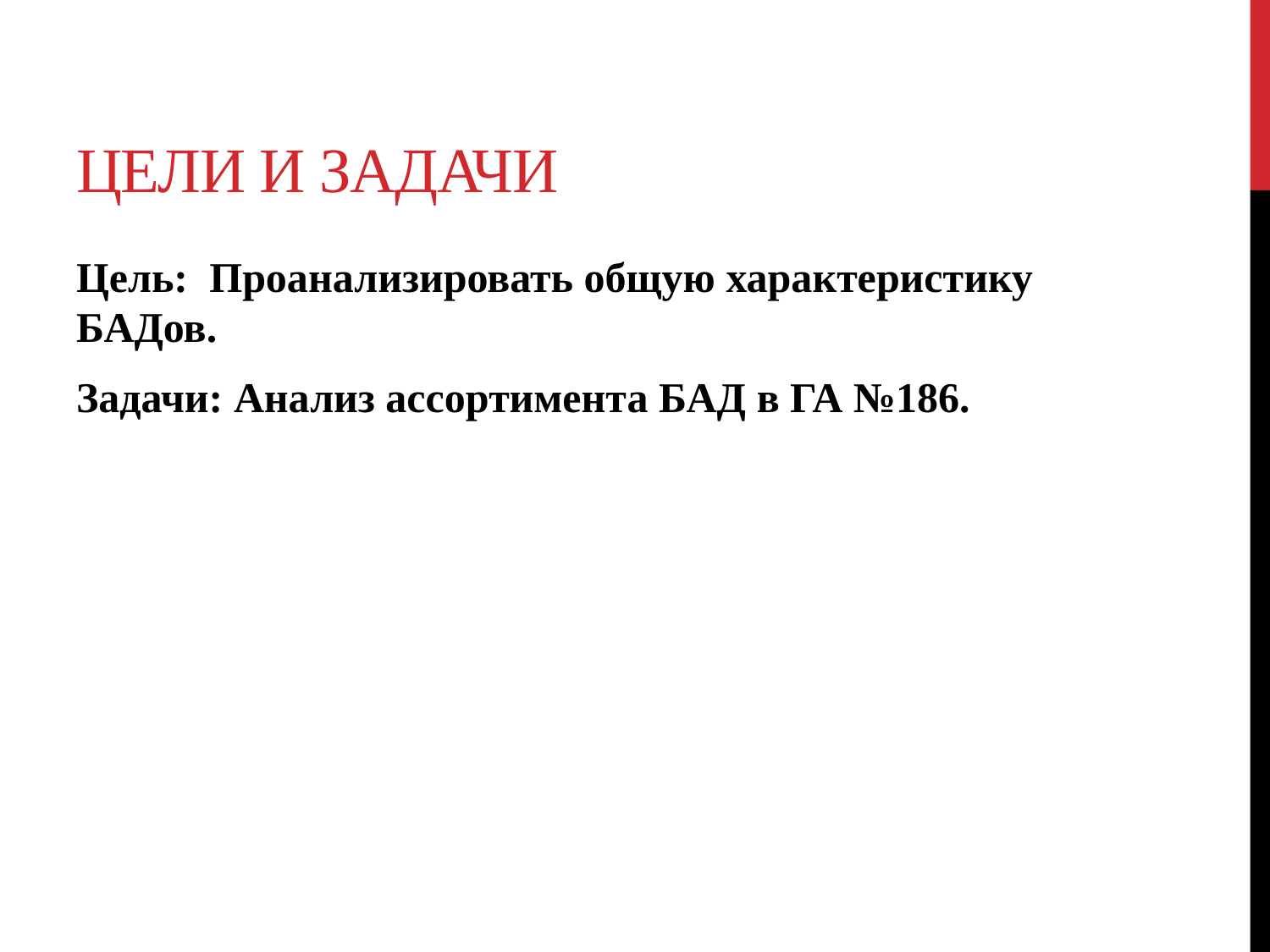

# Цели и задачи
Цель:  Проанализировать общую характеристику БАДов.
Задачи: Анализ ассортимента БАД в ГА №186.